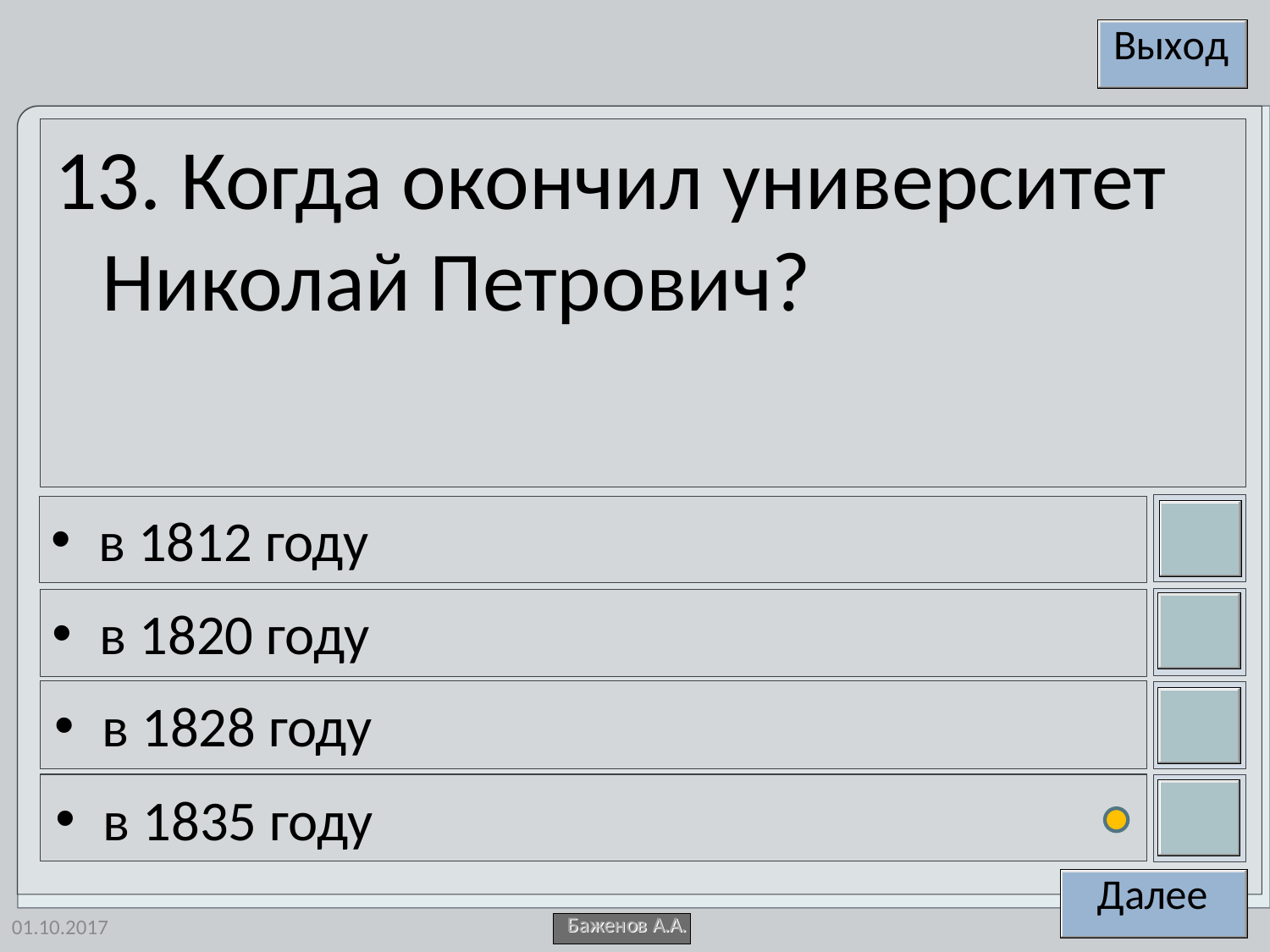

13. Когда окончил университет Николай Петрович?

в 1812 году
в 1820 году
в 1828 году
в 1835 году
01.10.2017